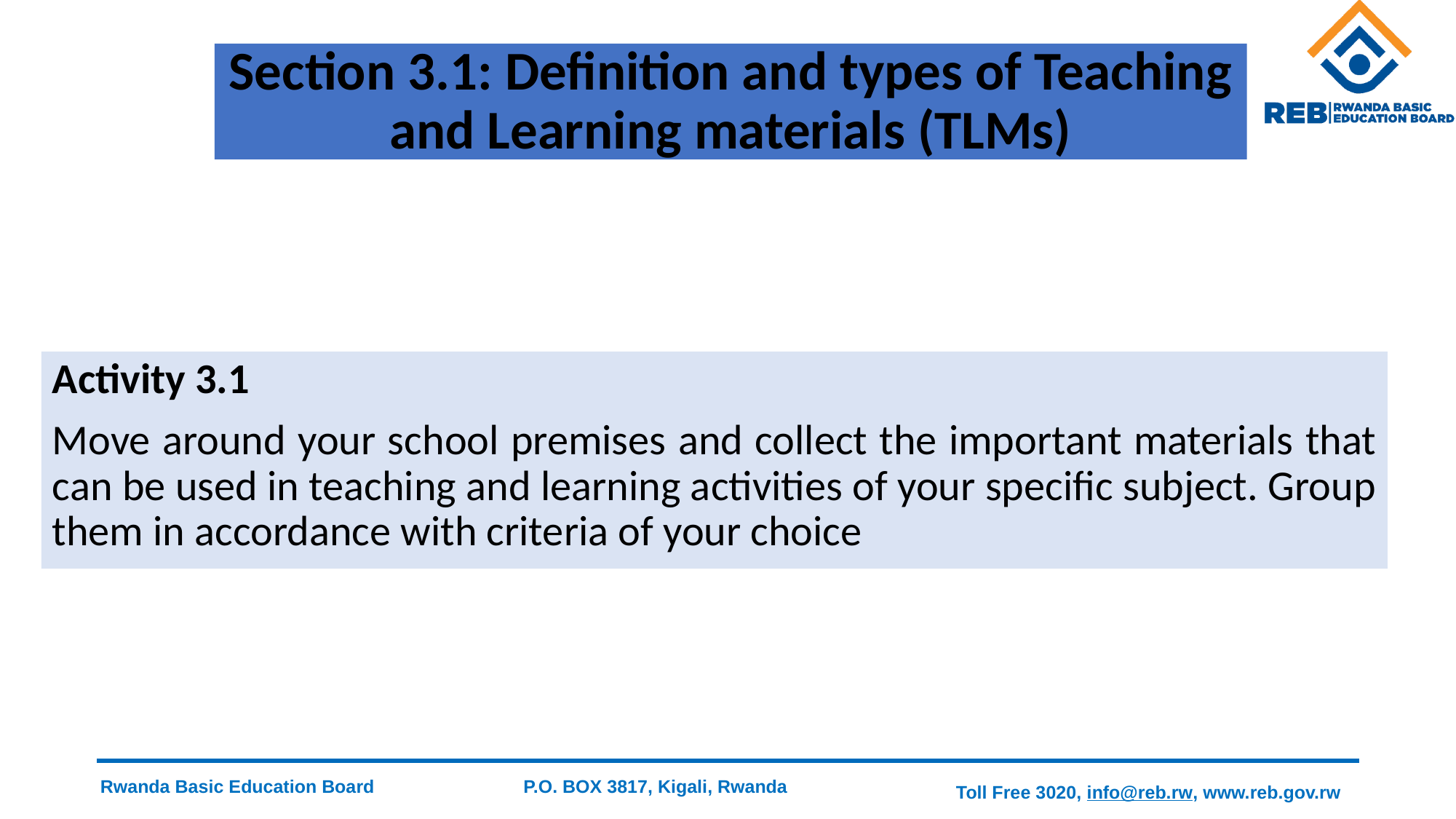

# Section 3.1: Definition and types of Teaching and Learning materials (TLMs)
Activity 3.1
Move around your school premises and collect the important materials that can be used in teaching and learning activities of your specific subject. Group them in accordance with criteria of your choice